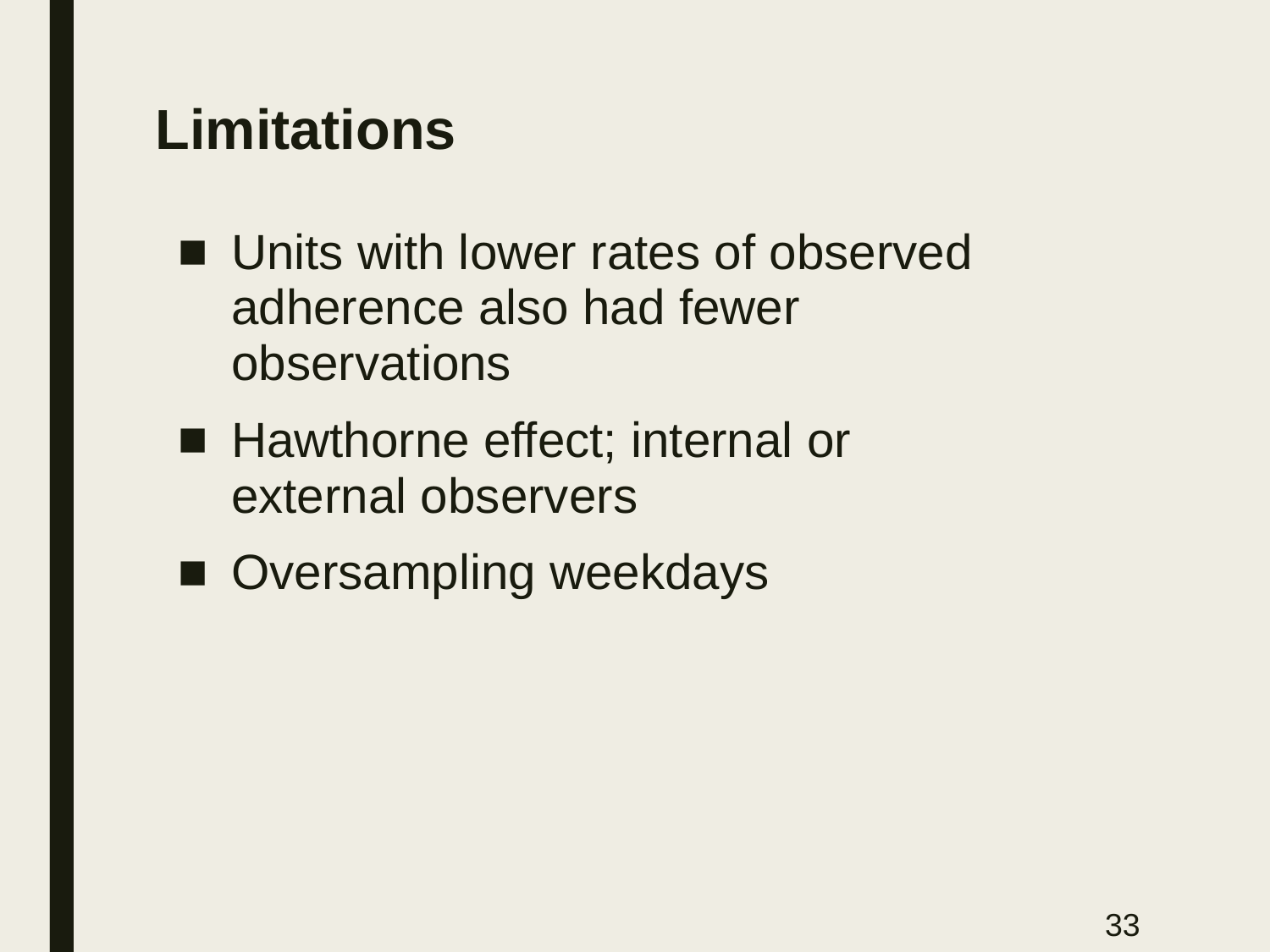

# Limitations
Units with lower rates of observed adherence also had fewer observations
Hawthorne effect; internal or external observers
Oversampling weekdays
33